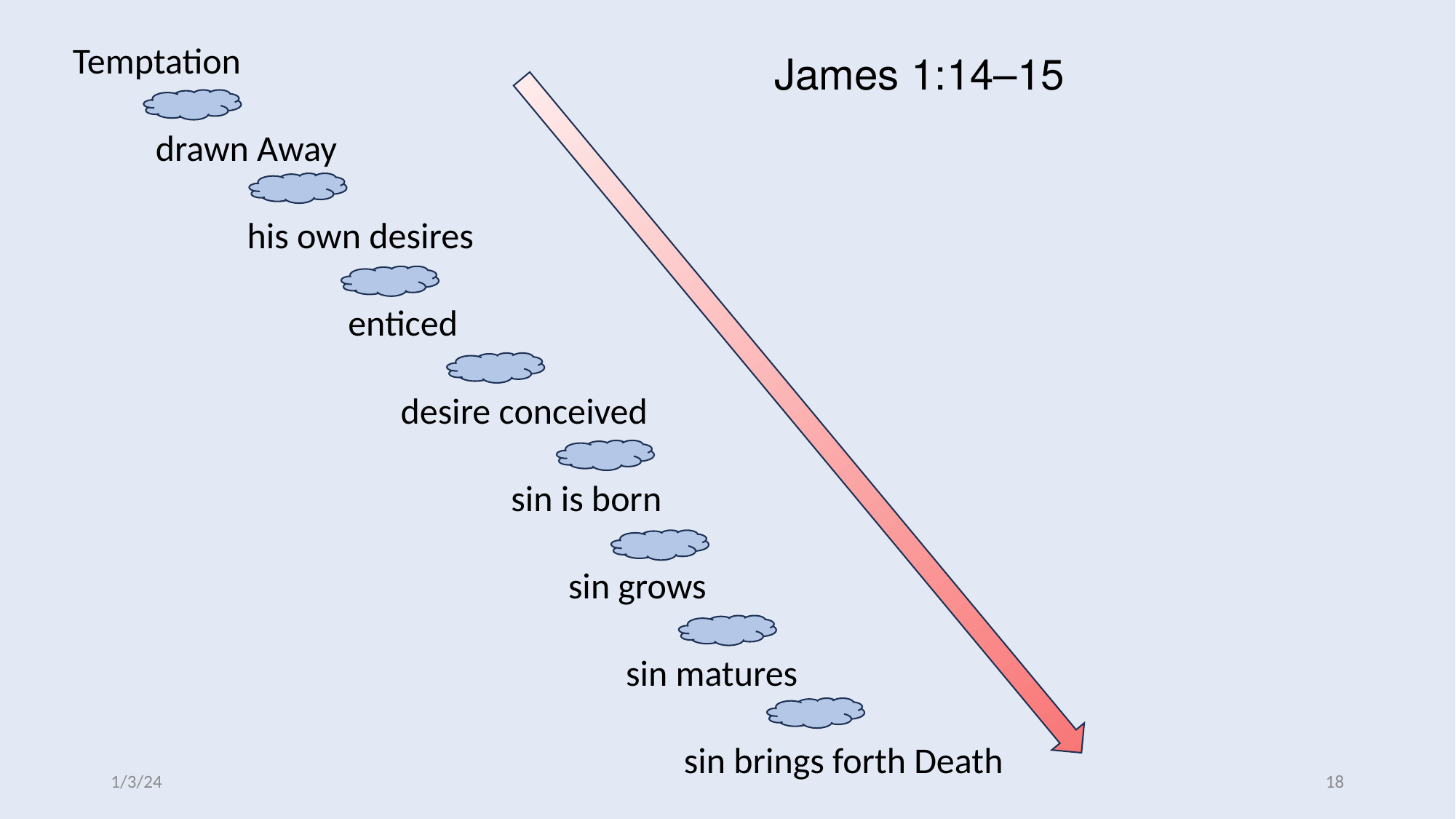

Temptation
James 1:14–15

drawn Away

his own desires

enticed

desire conceived

sin is born

sin grows

sin matures

sin brings forth Death
1/3/24
18